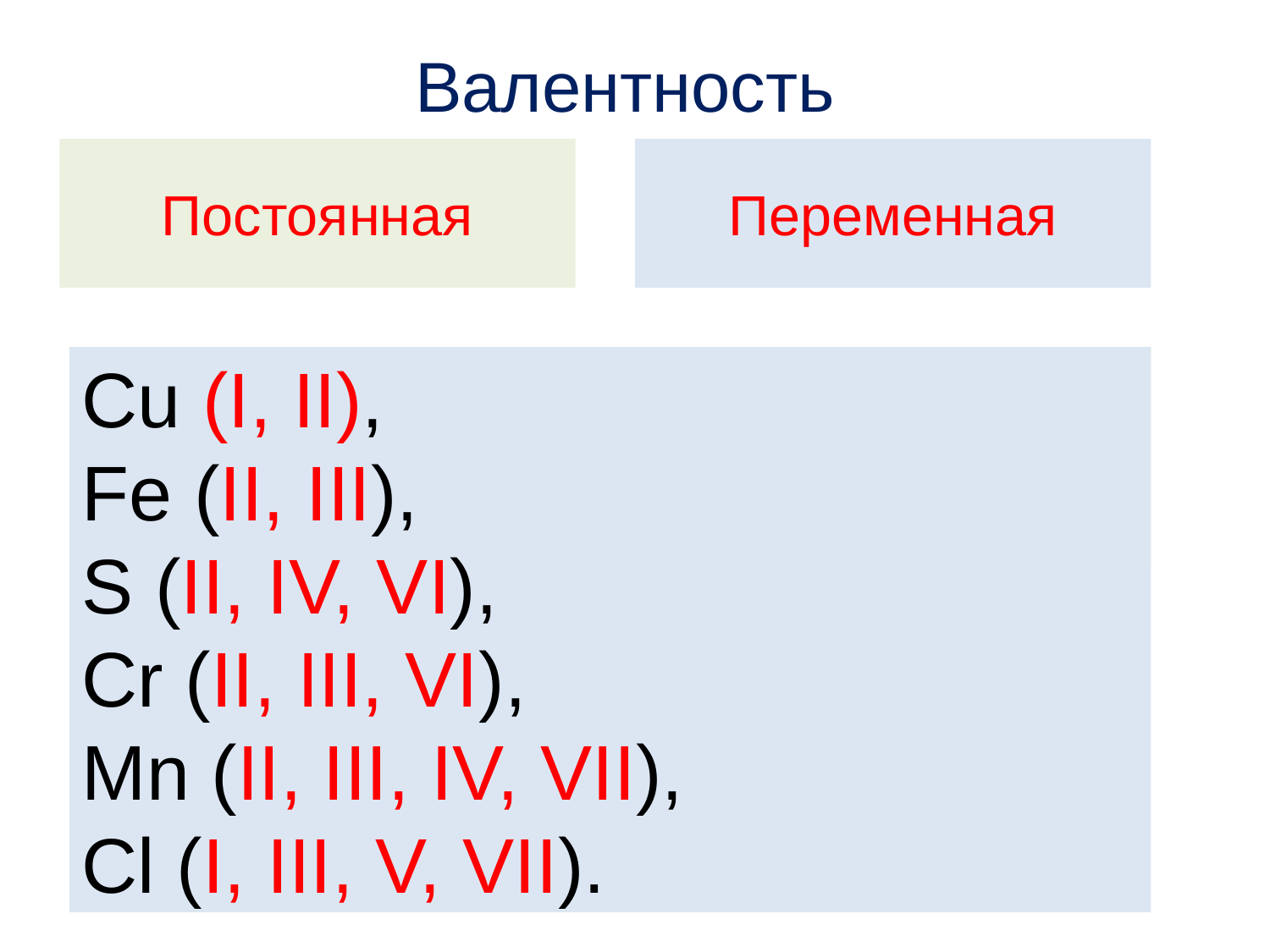

Валентность
Постоянная
Переменная
H, O, K, Na, Ca, Mg, Al, B
и др.
Cu (I, II),
Fe (II, III),
S (II, IV, VI),
Cr (II, III, VI),
Mn (II, III, IV, VII),
Cl (I, III, V, VII).